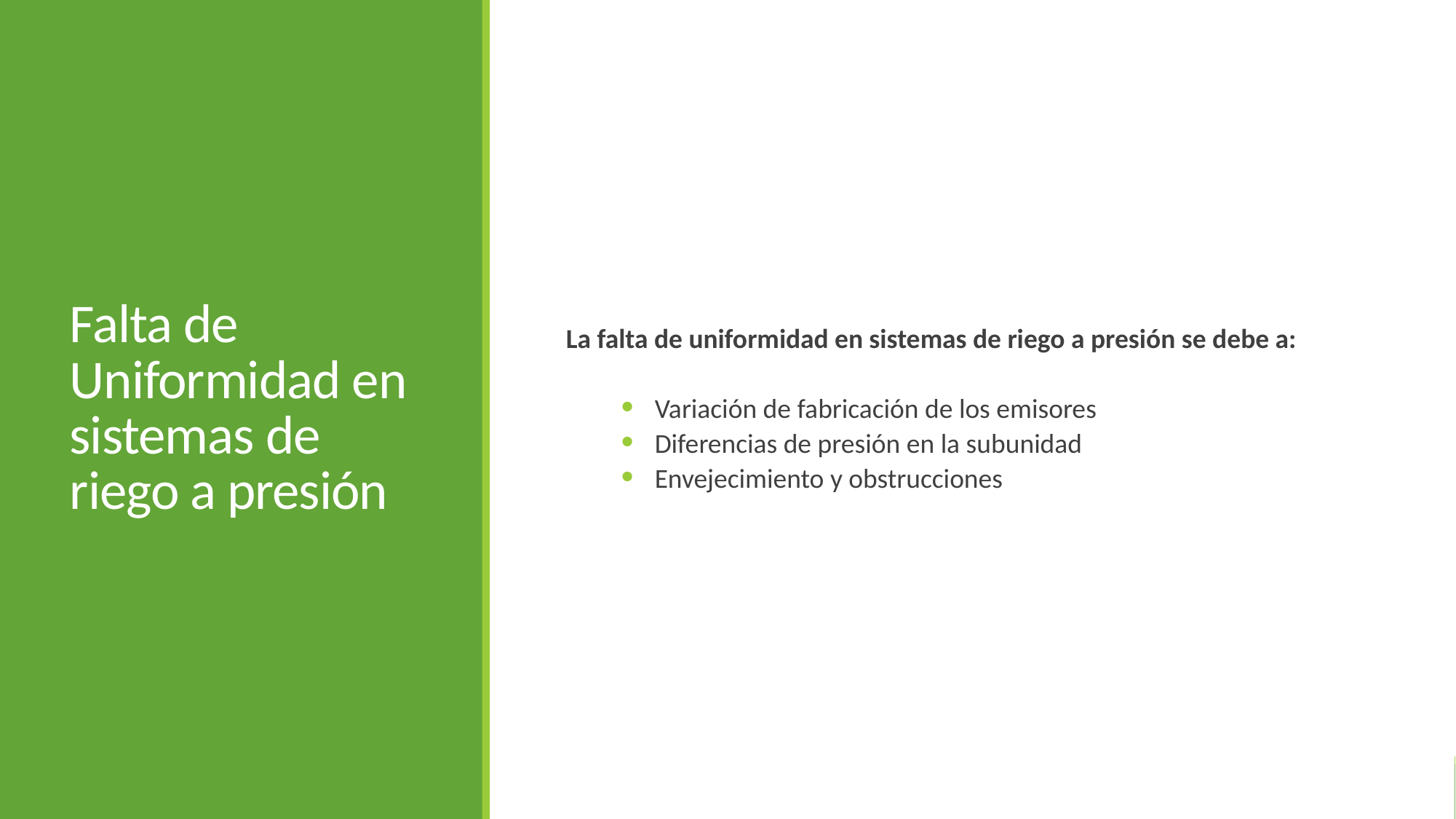

Falta de Uniformidad en sistemas de riego a presión
La falta de uniformidad en sistemas de riego a presión se debe a:

Variación de fabricación de los emisores
Diferencias de presión en la subunidad
Envejecimiento y obstrucciones